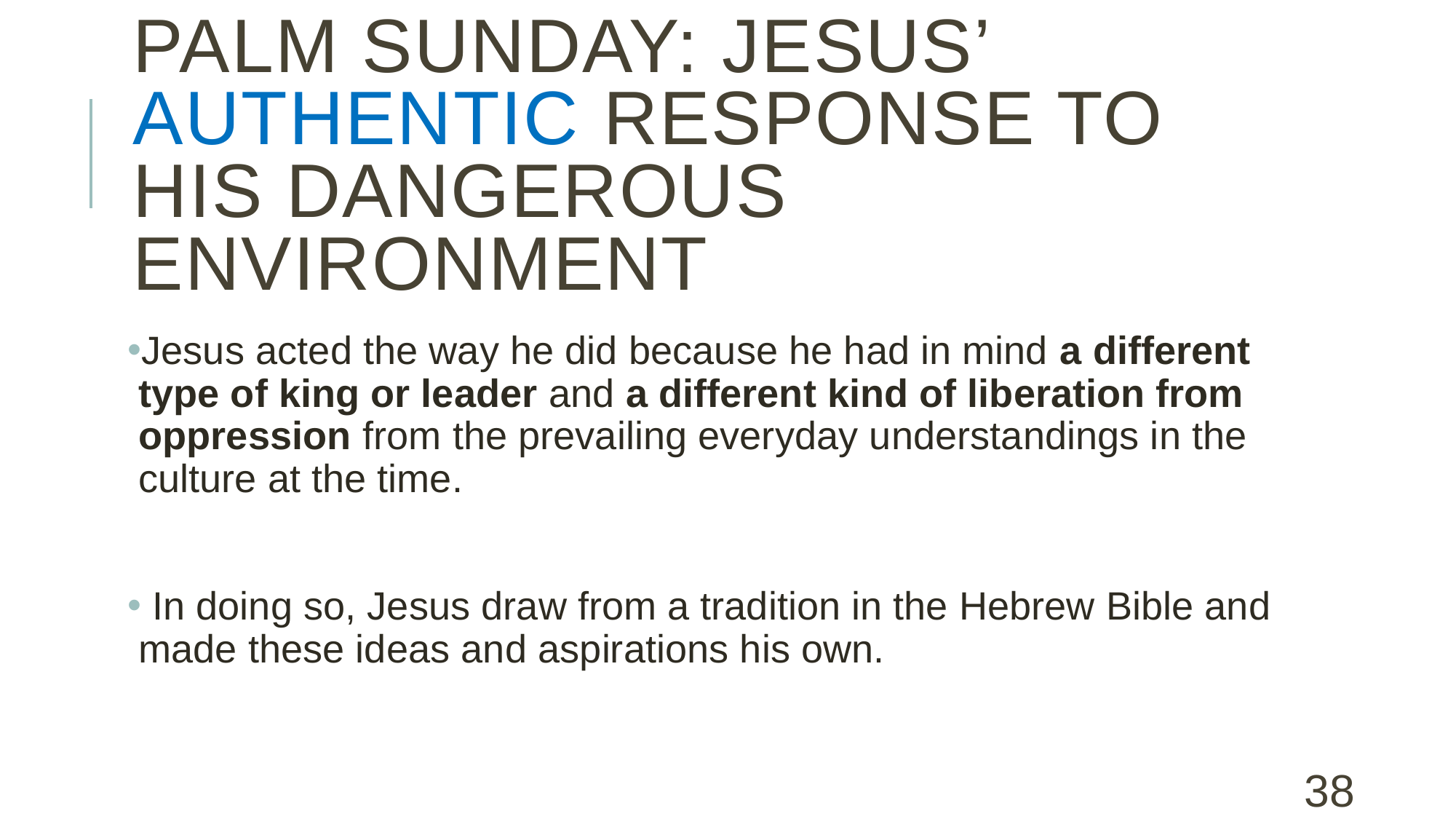

# Palm Sunday: Jesus’ authentic response to his dangerous environment
Jesus acted the way he did because he had in mind a different type of king or leader and a different kind of liberation from oppression from the prevailing everyday understandings in the culture at the time.

 In doing so, Jesus draw from a tradition in the Hebrew Bible and made these ideas and aspirations his own.

38